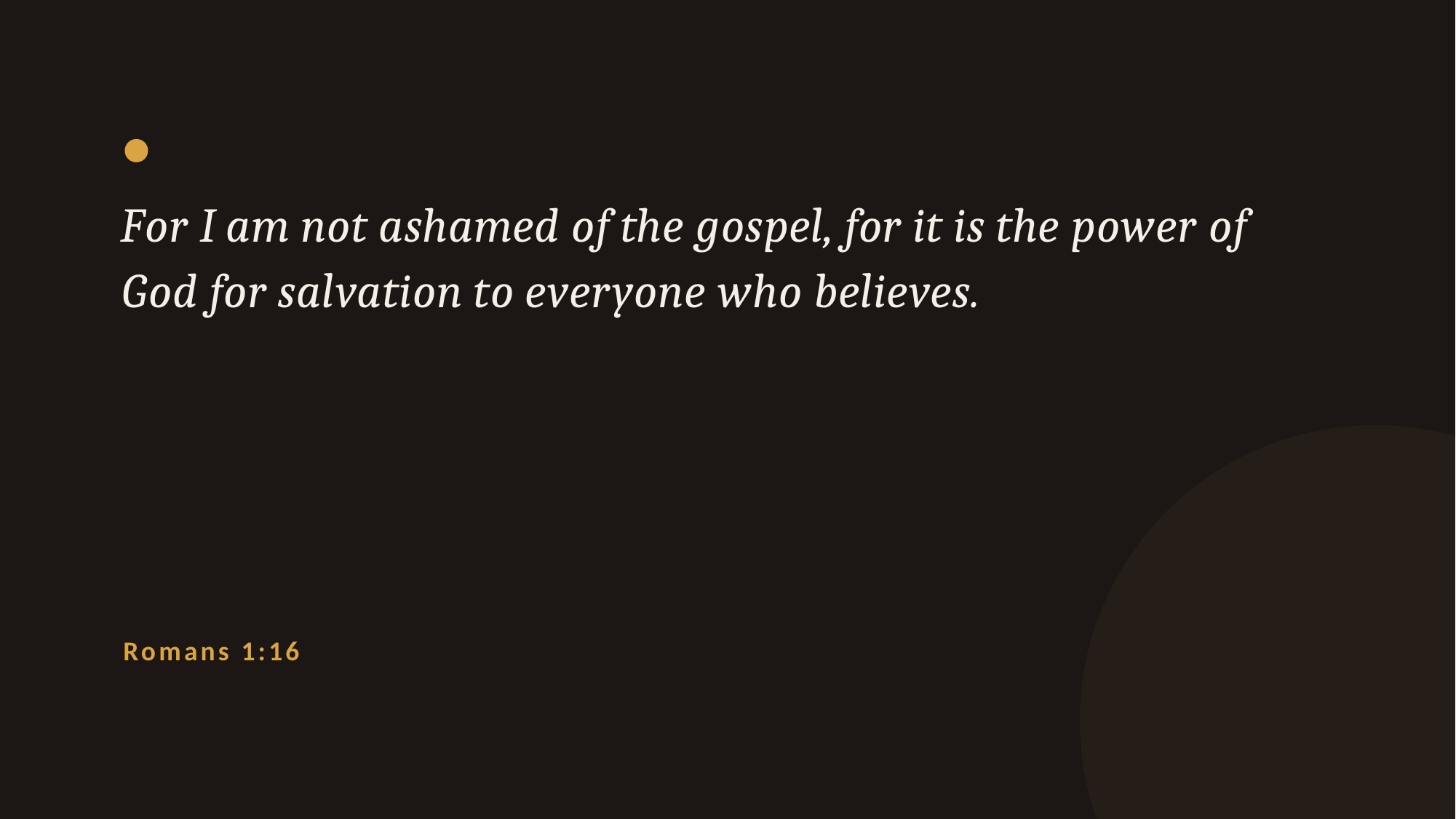

For I am not ashamed of the gospel, for it is the power of God for salvation to everyone who believes.

Romans 1:16